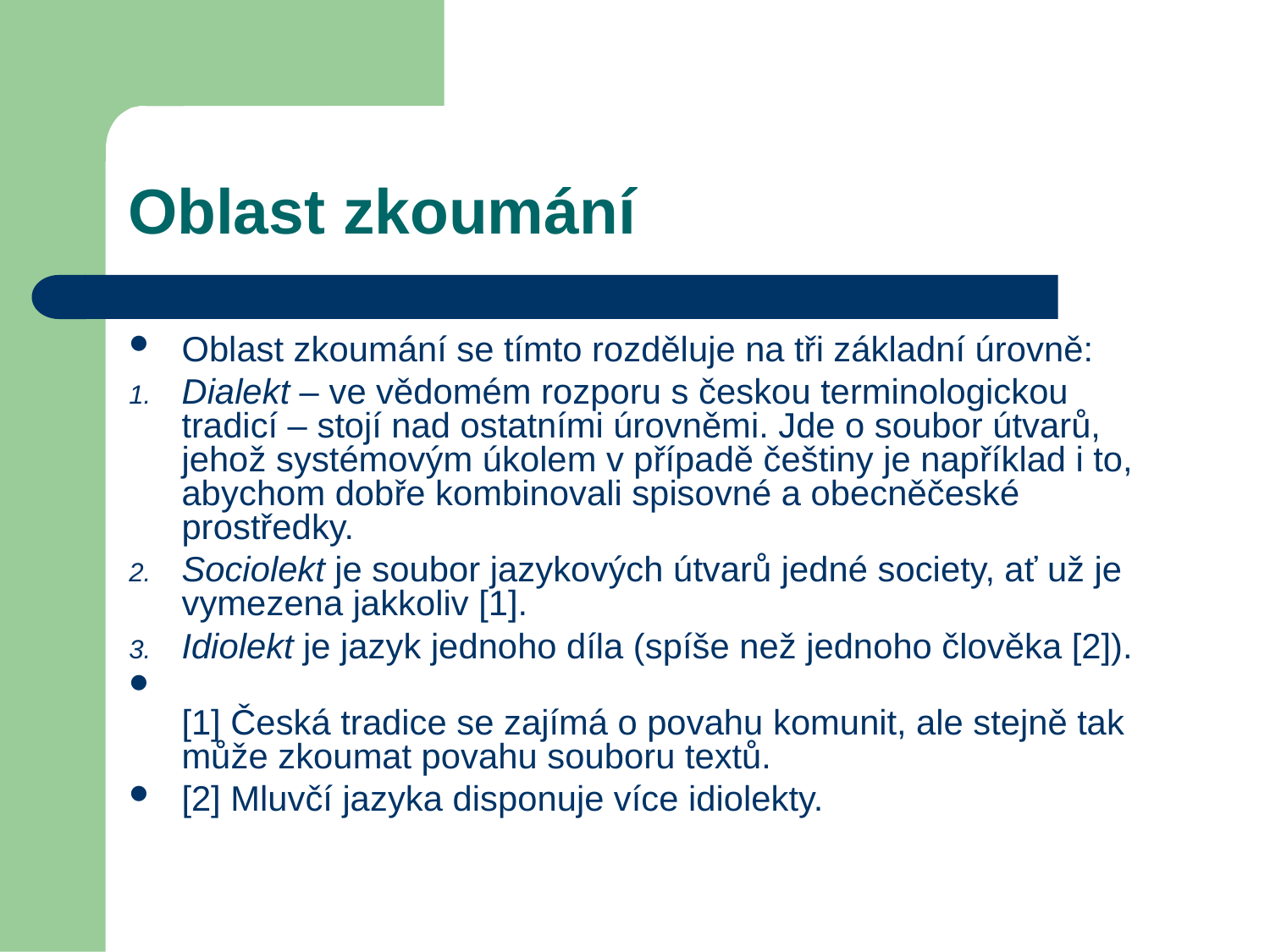

Oblast zkoumání
Oblast zkoumání se tímto rozděluje na tři základní úrovně:
Dialekt – ve vědomém rozporu s českou terminologickou tradicí – stojí nad ostatními úrovněmi. Jde o soubor útvarů, jehož systémovým úkolem v případě češtiny je například i to, abychom dobře kombinovali spisovné a obecněčeské prostředky.
Sociolekt je soubor jazykových útvarů jedné society, ať už je vymezena jakkoliv [1].
Idiolekt je jazyk jednoho díla (spíše než jednoho člověka [2]).
[1] Česká tradice se zajímá o povahu komunit, ale stejně tak může zkoumat povahu souboru textů.
[2] Mluvčí jazyka disponuje více idiolekty.